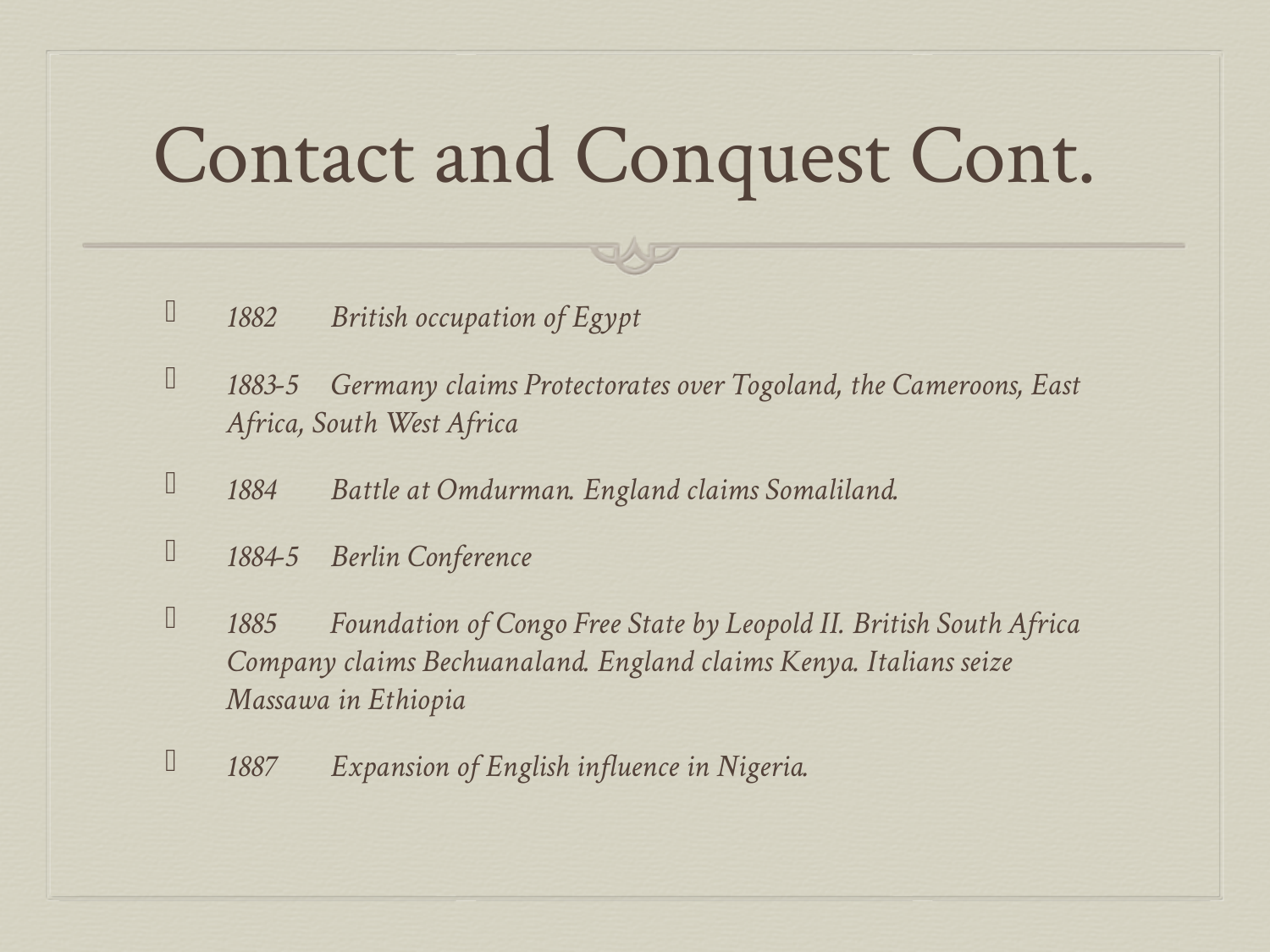

# Contact and Conquest Cont.
1882 		British occupation of Egypt
1883-5		Germany claims Protectorates over Togoland, the Cameroons, East Africa, South West Africa
1884		Battle at Omdurman. England claims Somaliland.
1884-5		Berlin Conference
1885		Foundation of Congo Free State by Leopold II. British South Africa Company claims Bechuanaland. England claims Kenya. Italians seize Massawa in Ethiopia
1887 		Expansion of English influence in Nigeria.